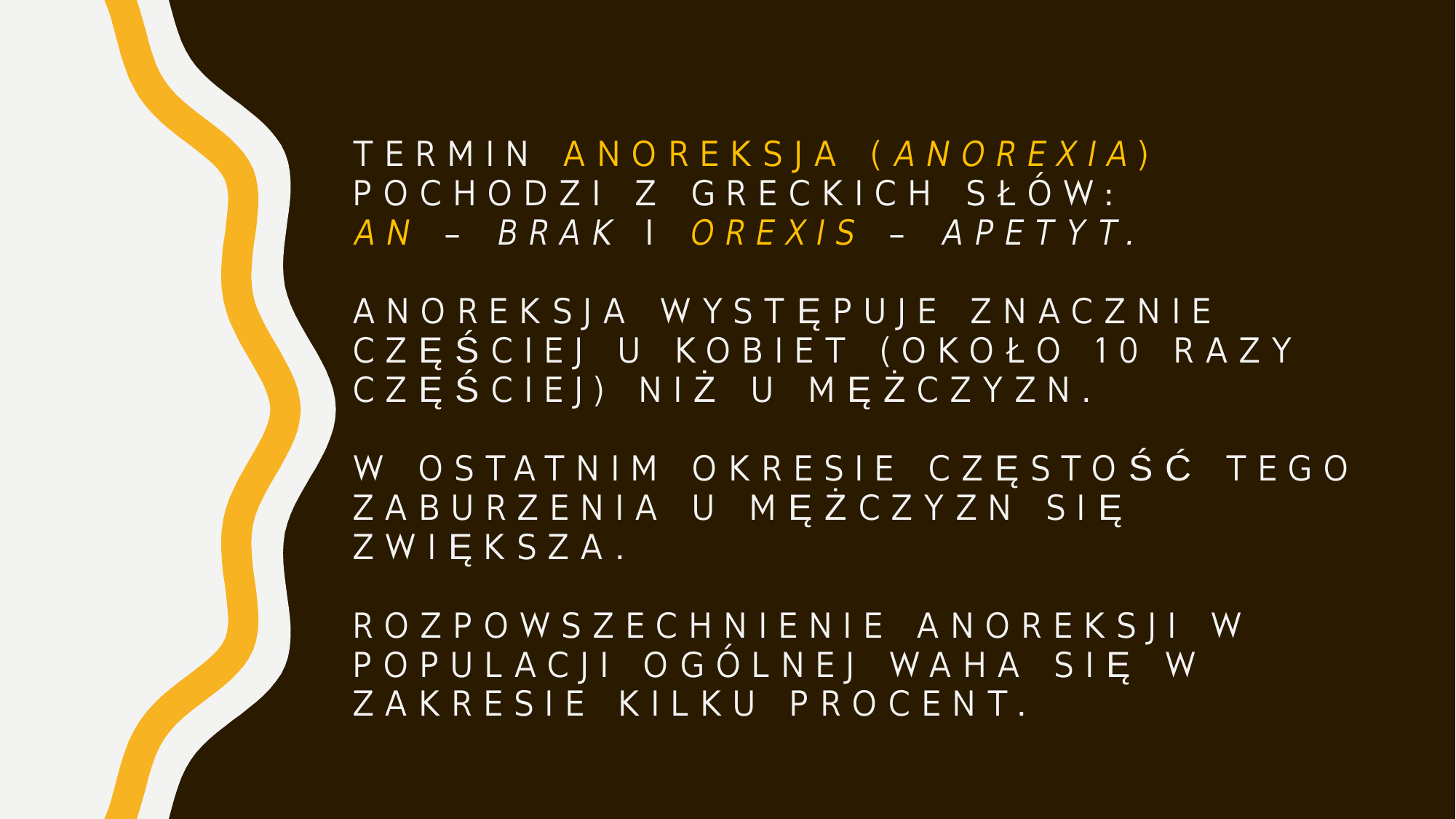

# Termin anoreksja (anorexia) pochodzi z greckich słów: an – brak i orexis – apetyt. Anoreksja występuje znacznie częściej u kobiet (około 10 razy częściej) niż u mężczyzn. w ostatnim okresie częstość tego zaburzenia u mężczyzn się zwiększa. rozpowszechnienie anoreksji w populacji ogólnej waha się w zakresie kilku procent.